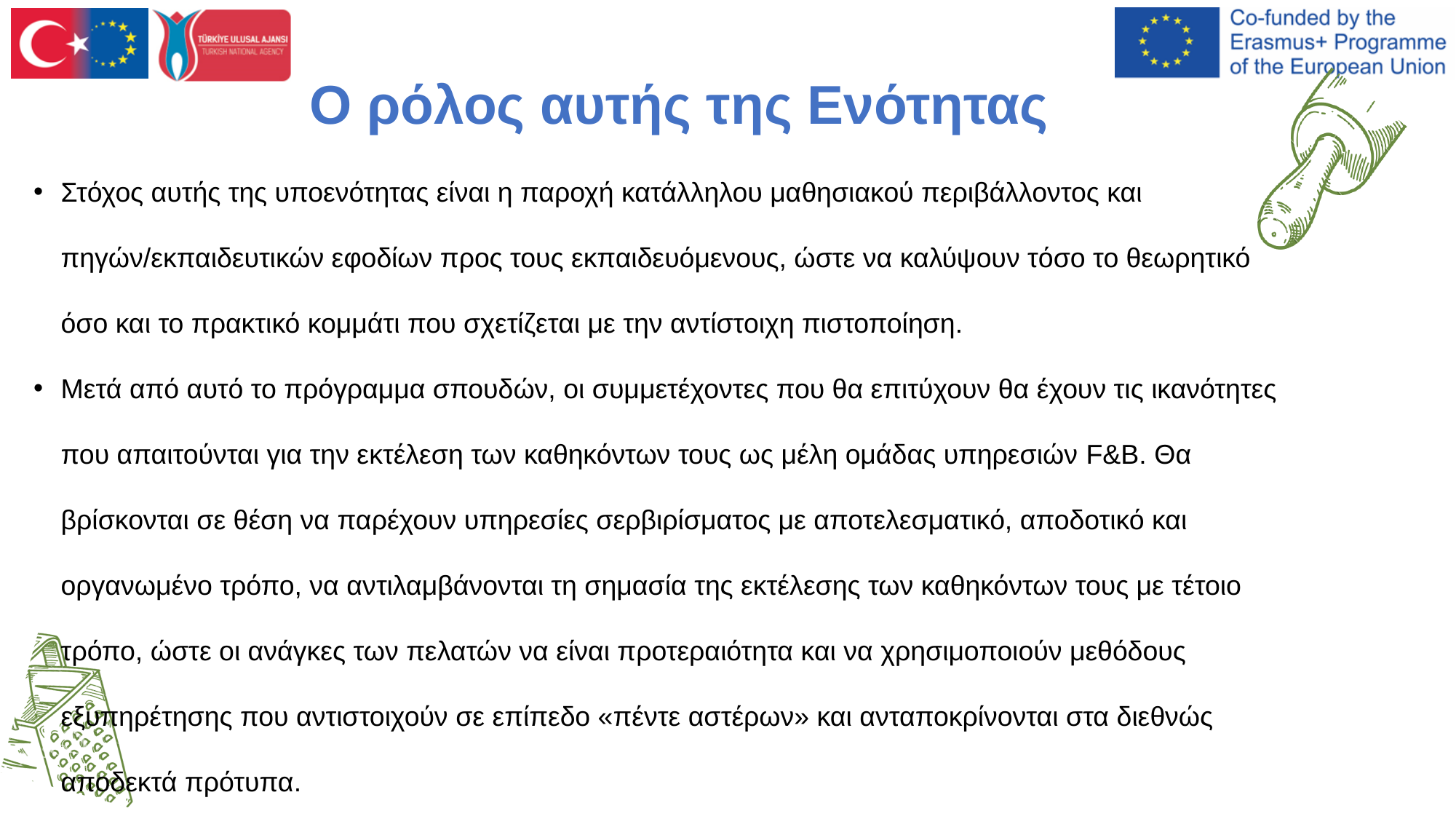

# Ο ρόλος αυτής της Ενότητας
Στόχος αυτής της υποενότητας είναι η παροχή κατάλληλου μαθησιακού περιβάλλοντος και πηγών/εκπαιδευτικών εφοδίων προς τους εκπαιδευόμενους, ώστε να καλύψουν τόσο το θεωρητικό όσο και το πρακτικό κομμάτι που σχετίζεται με την αντίστοιχη πιστοποίηση.
Μετά από αυτό το πρόγραμμα σπουδών, οι συμμετέχοντες που θα επιτύχουν θα έχουν τις ικανότητες που απαιτούνται για την εκτέλεση των καθηκόντων τους ως μέλη ομάδας υπηρεσιών F&B. Θα βρίσκονται σε θέση να παρέχουν υπηρεσίες σερβιρίσματος με αποτελεσματικό, αποδοτικό και οργανωμένο τρόπο, να αντιλαμβάνονται τη σημασία της εκτέλεσης των καθηκόντων τους με τέτοιο τρόπο, ώστε οι ανάγκες των πελατών να είναι προτεραιότητα και να χρησιμοποιούν μεθόδους εξυπηρέτησης που αντιστοιχούν σε επίπεδο «πέντε αστέρων» και ανταποκρίνονται στα διεθνώς αποδεκτά πρότυπα.